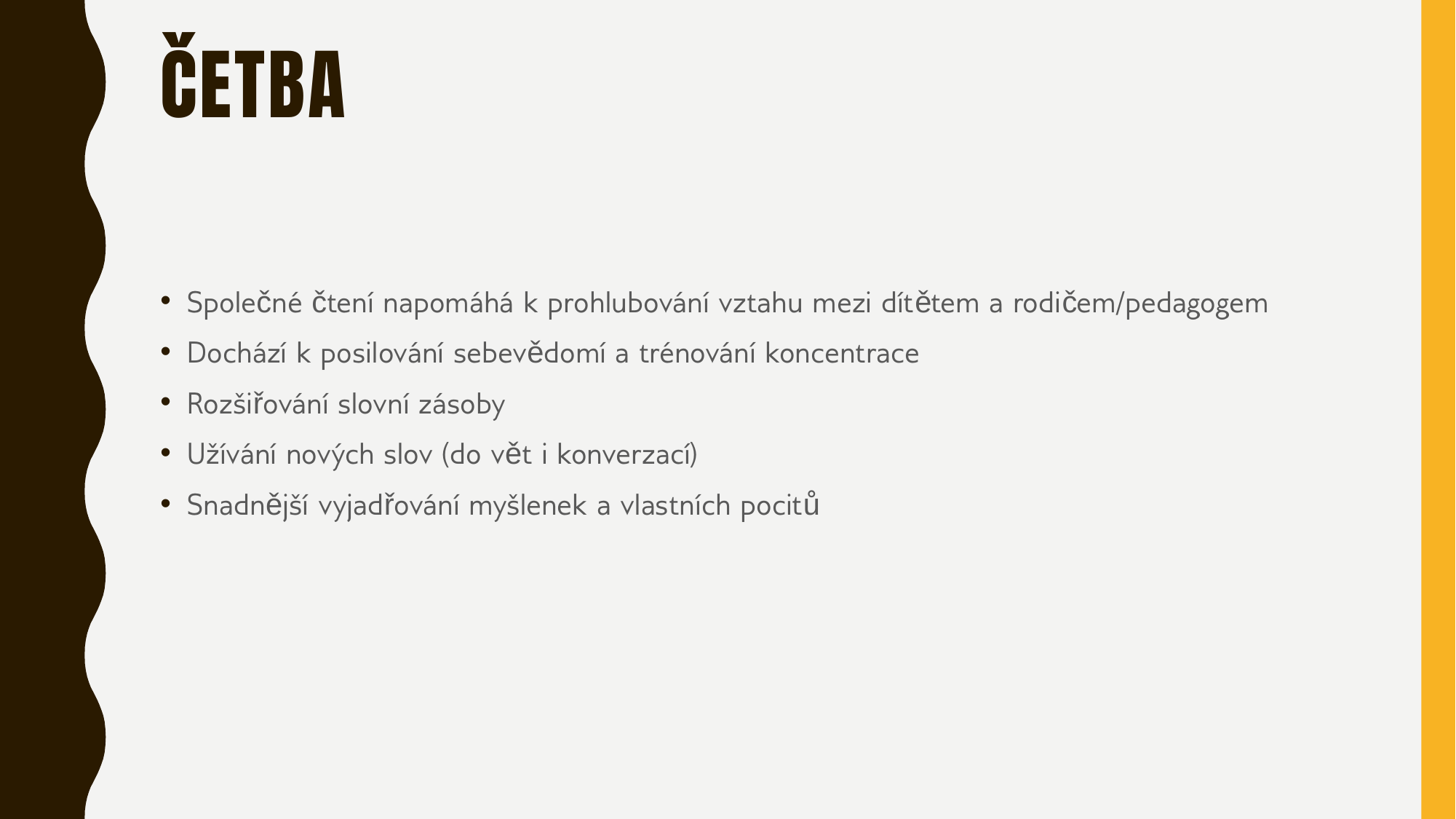

# Četba
Společné čtení napomáhá k prohlubování vztahu mezi dítětem a rodičem/pedagogem
Dochází k posilování sebevědomí a trénování koncentrace
Rozšiřování slovní zásoby
Užívání nových slov (do vět i konverzací)
Snadnější vyjadřování myšlenek a vlastních pocitů